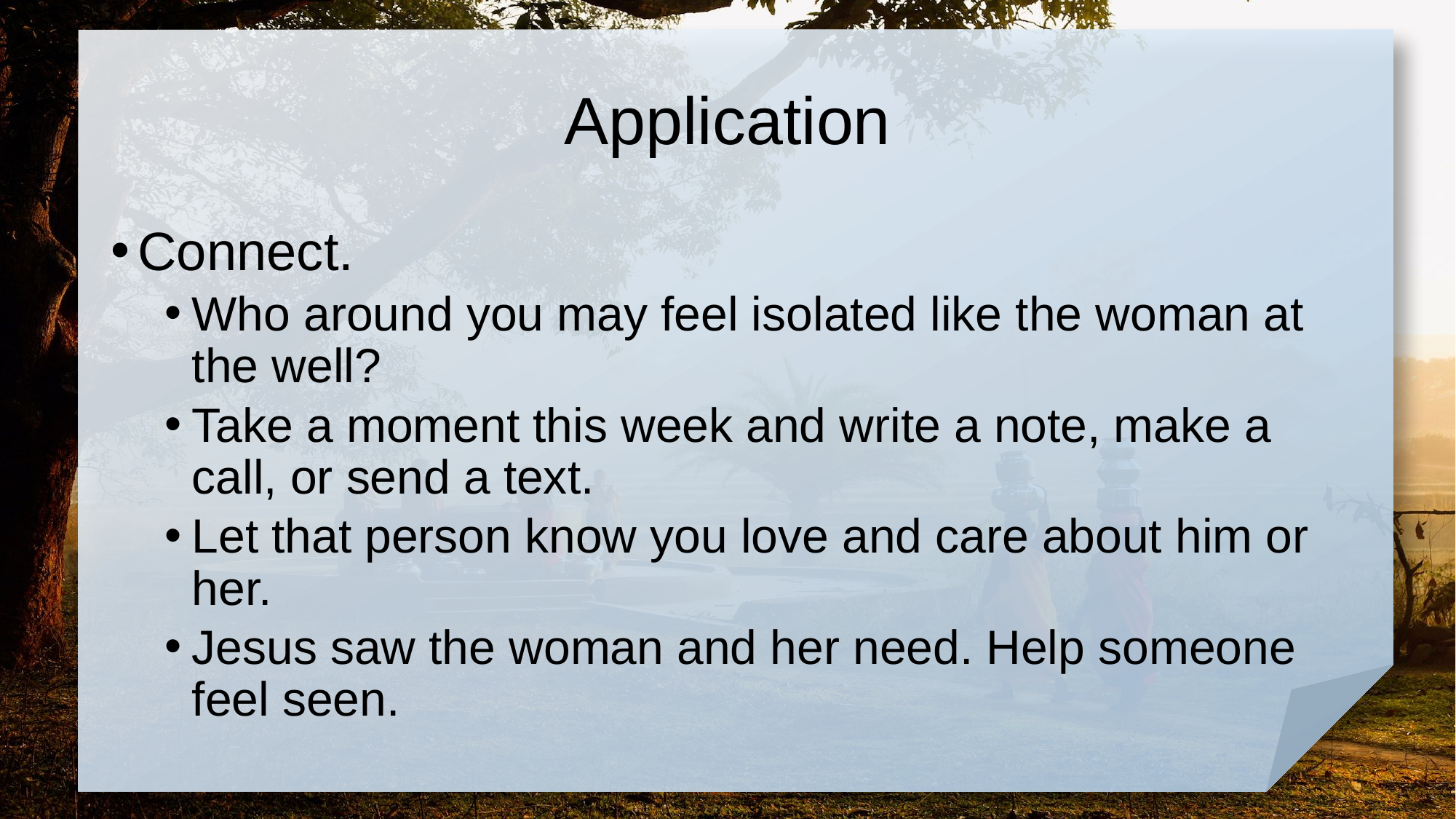

# Application
Connect.
Who around you may feel isolated like the woman at the well?
Take a moment this week and write a note, make a call, or send a text.
Let that person know you love and care about him or her.
Jesus saw the woman and her need. Help someone feel seen.